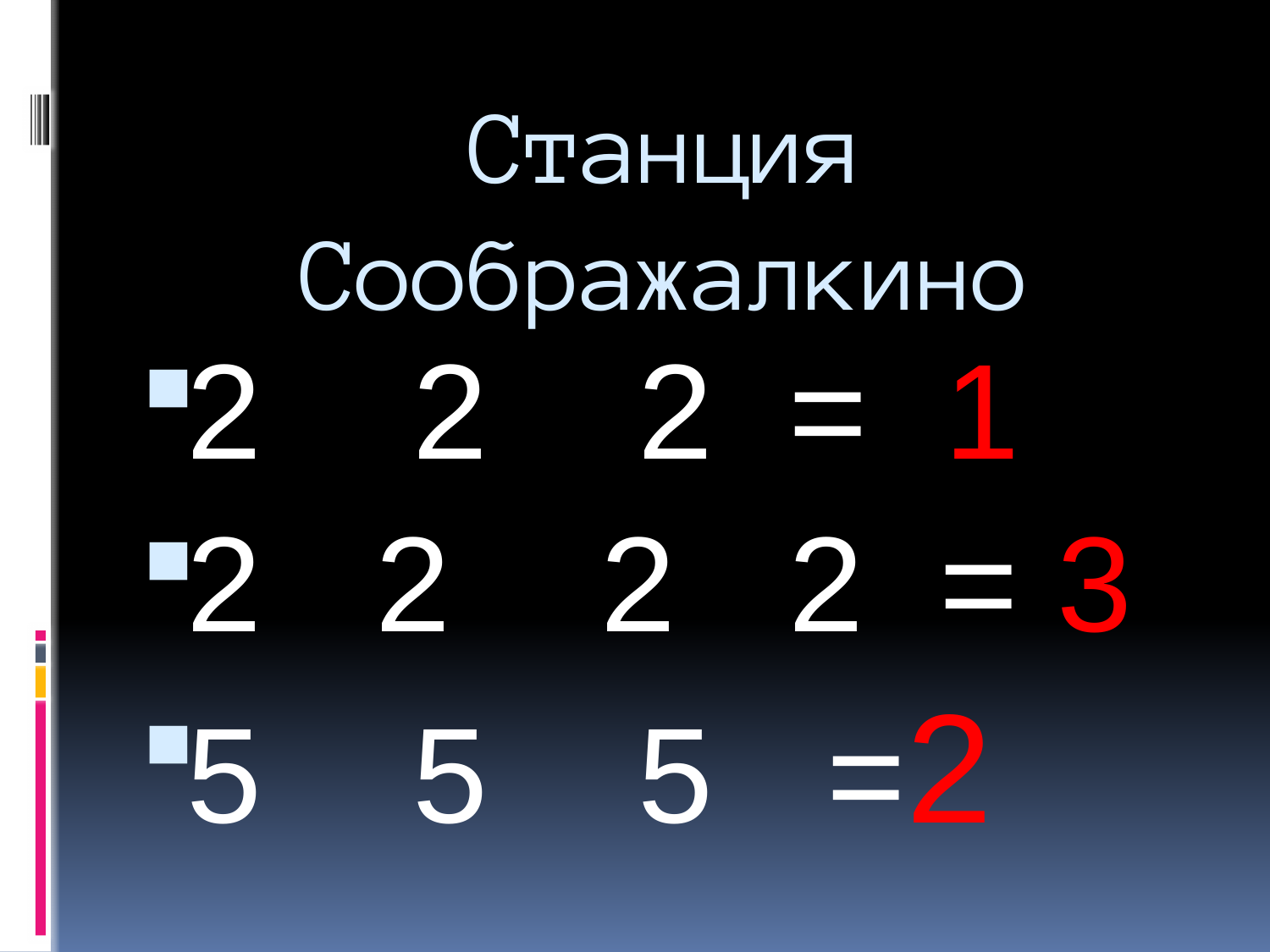

# Станция Соображалкино
2    2    2  =  1
2   2    2   2  = 3
5    5    5   =2